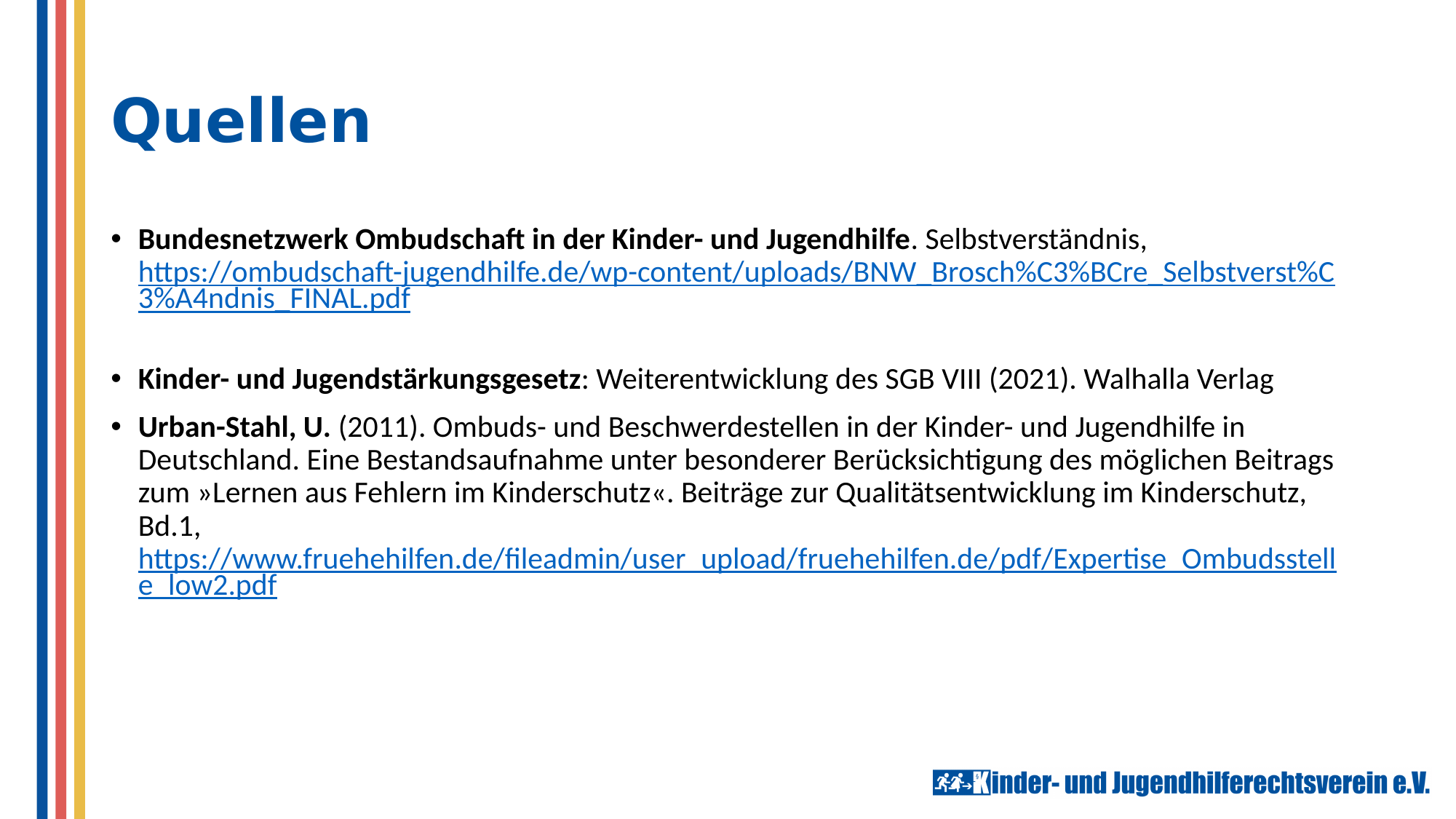

Quellen
Bundesnetzwerk Ombudschaft in der Kinder- und Jugendhilfe. Selbstverständnis, https://ombudschaft-jugendhilfe.de/wp-content/uploads/BNW_Brosch%C3%BCre_Selbstverst%C3%A4ndnis_FINAL.pdf
Kinder- und Jugendstärkungsgesetz: Weiterentwicklung des SGB VIII (2021). Walhalla Verlag
Urban-Stahl, U. (2011). Ombuds- und Beschwerdestellen in der Kinder- und Jugendhilfe in Deutschland. Eine Bestandsaufnahme unter besonderer Berücksichtigung des möglichen Beitrags zum »Lernen aus Fehlern im Kinderschutz«. Beiträge zur Qualitätsentwicklung im Kinderschutz, Bd.1, https://www.fruehehilfen.de/fileadmin/user_upload/fruehehilfen.de/pdf/Expertise_Ombudsstelle_low2.pdf